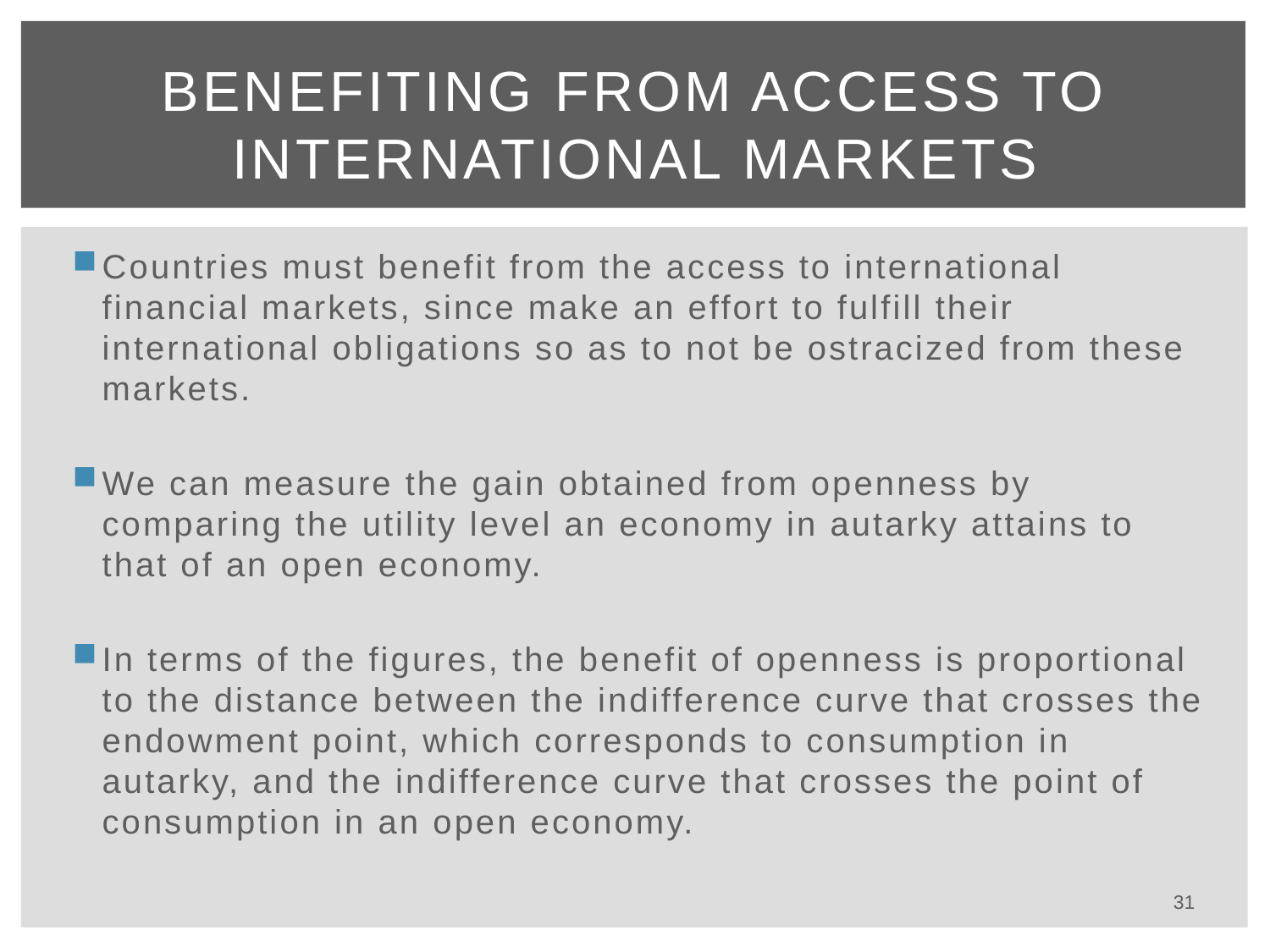

# Benefiting from Access to International Markets
Countries must benefit from the access to international financial markets, since make an effort to fulfill their international obligations so as to not be ostracized from these markets.

We can measure the gain obtained from openness by comparing the utility level an economy in autarky attains to that of an open economy.

In terms of the figures, the benefit of openness is proportional to the distance between the indifference curve that crosses the endowment point, which corresponds to consumption in autarky, and the indifference curve that crosses the point of consumption in an open economy.

31